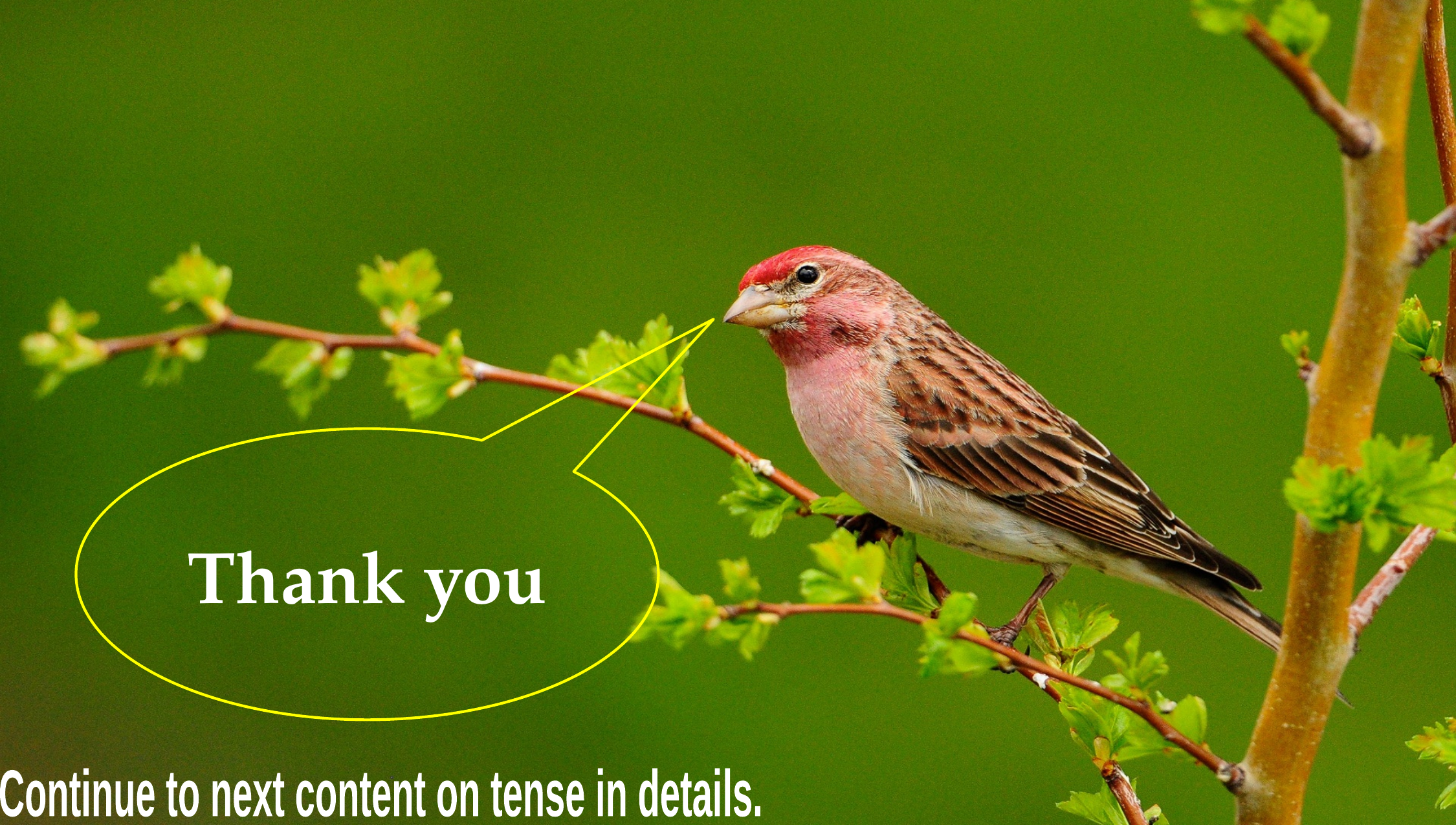

Thank you
Continue to next content on tense in details.